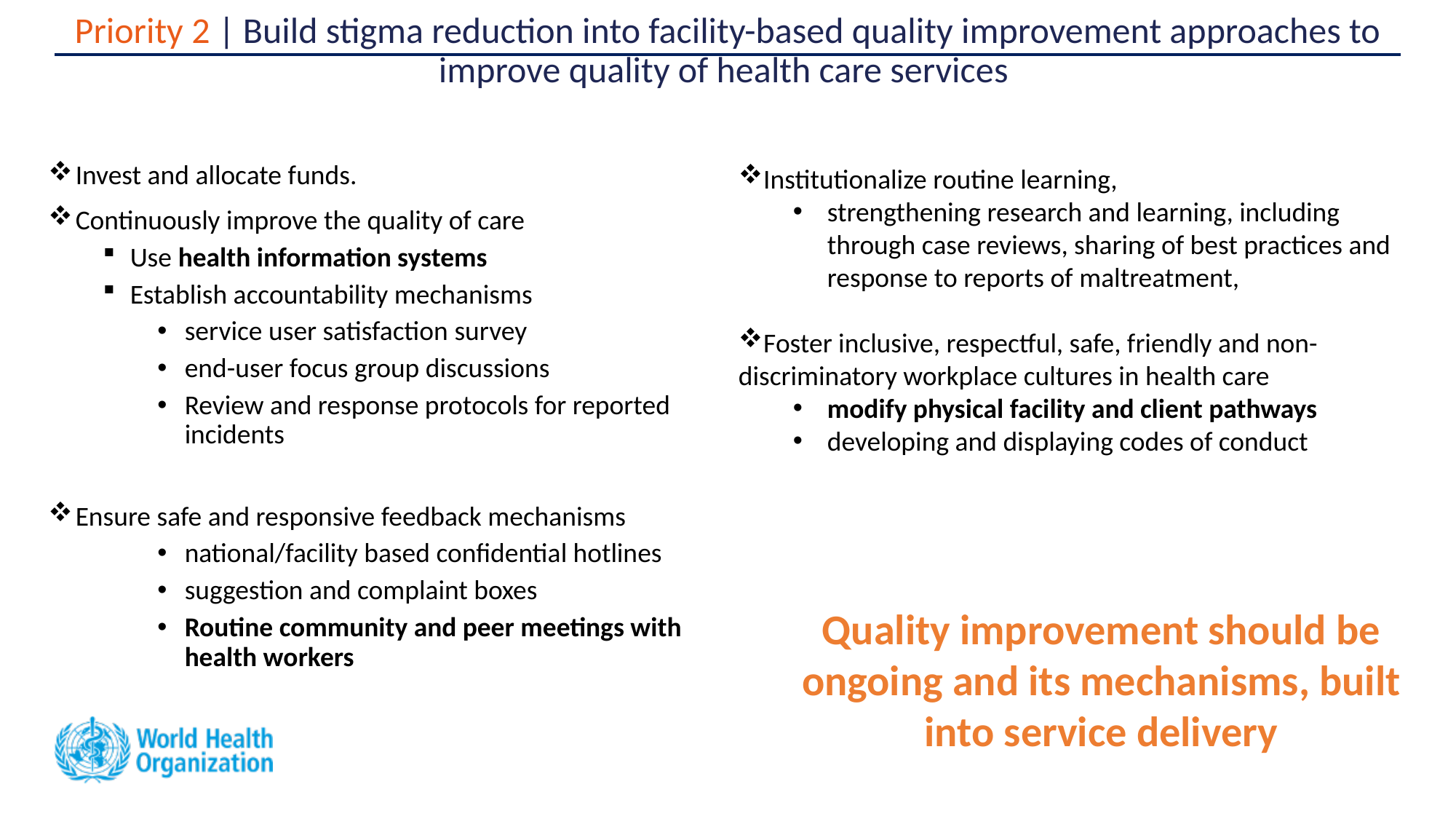

# Priority 2 | Build stigma reduction into facility-based quality improvement approaches to improve quality of health care services
Invest and allocate funds.
Continuously improve the quality of care
Use health information systems
Establish accountability mechanisms
service user satisfaction survey
end-user focus group discussions
Review and response protocols for reported incidents

Ensure safe and responsive feedback mechanisms
national/facility based confidential hotlines
suggestion and complaint boxes
Routine community and peer meetings with health workers

Institutionalize routine learning,
strengthening research and learning, including through case reviews, sharing of best practices and response to reports of maltreatment,

Foster inclusive, respectful, safe, friendly and non-discriminatory workplace cultures in health care
modify physical facility and client pathways
developing and displaying codes of conduct

Quality improvement should be ongoing and its mechanisms, built into service delivery